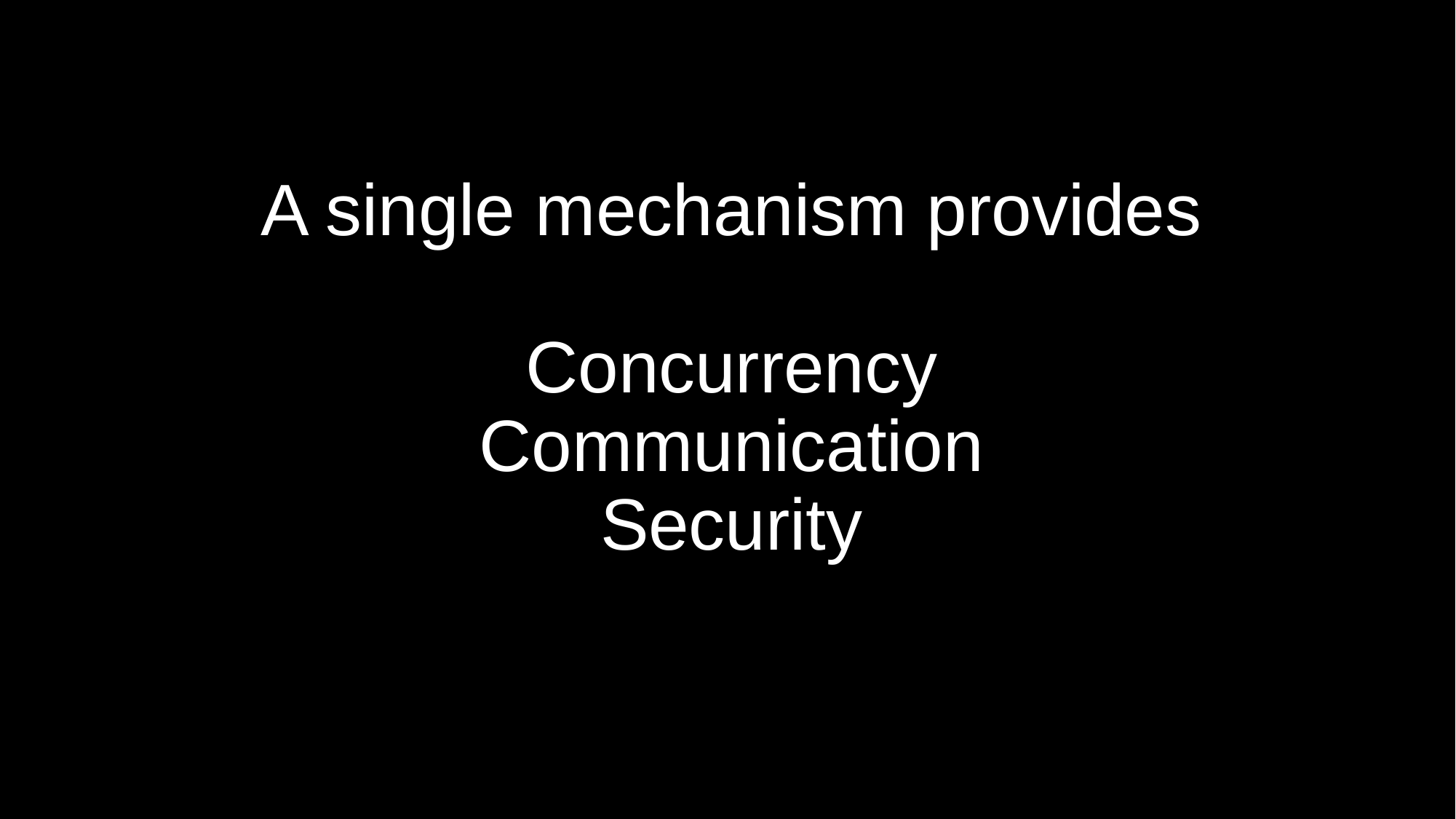

# A single mechanism provides Concurrency Communication Security